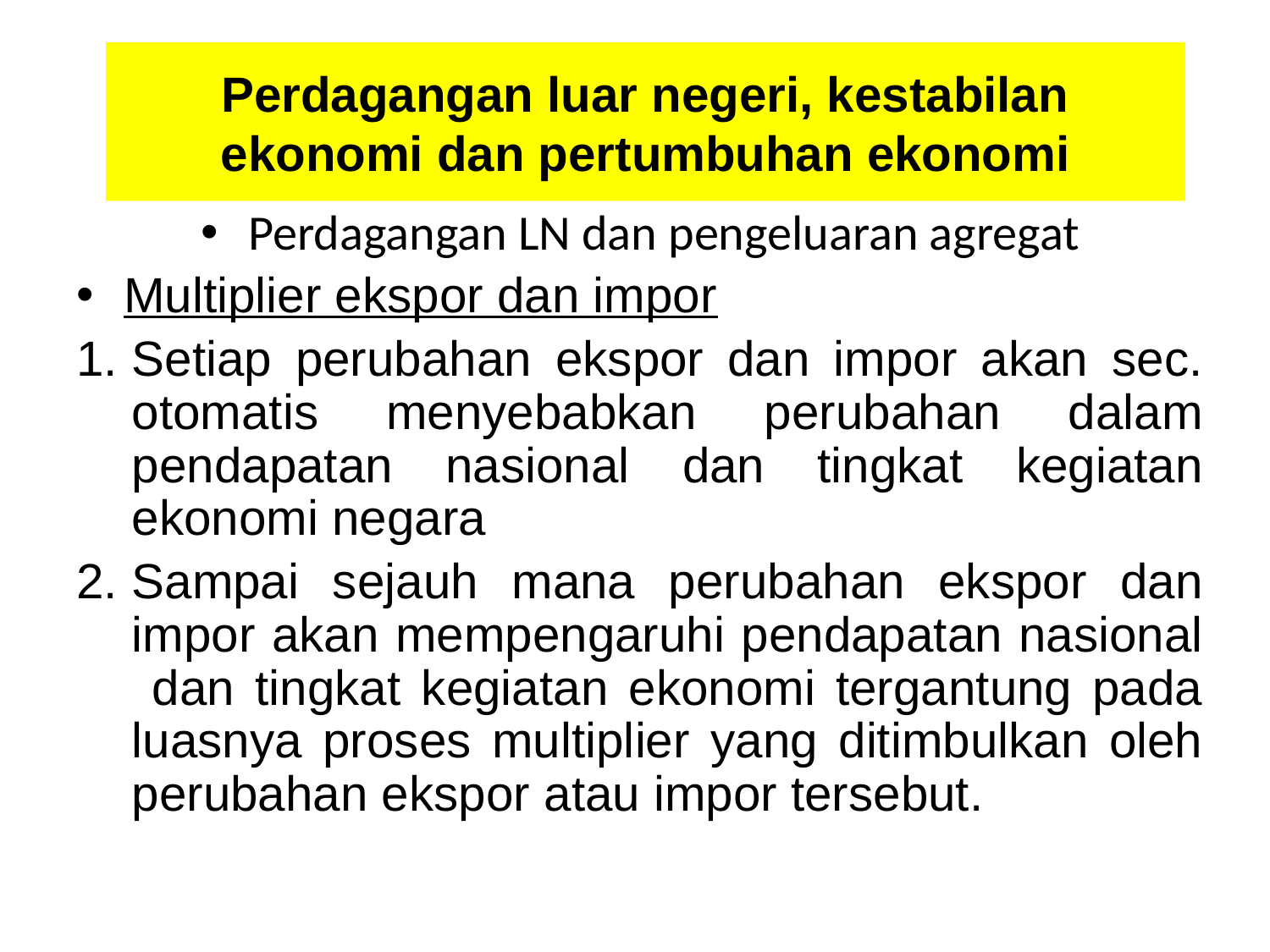

# Perdagangan luar negeri, kestabilan ekonomi dan pertumbuhan ekonomi
Perdagangan LN dan pengeluaran agregat
Multiplier ekspor dan impor
Setiap perubahan ekspor dan impor akan sec. otomatis menyebabkan perubahan dalam pendapatan nasional dan tingkat kegiatan ekonomi negara
Sampai sejauh mana perubahan ekspor dan impor akan mempengaruhi pendapatan nasional  dan tingkat kegiatan ekonomi tergantung pada luasnya proses multiplier yang ditimbulkan oleh perubahan ekspor atau impor tersebut.